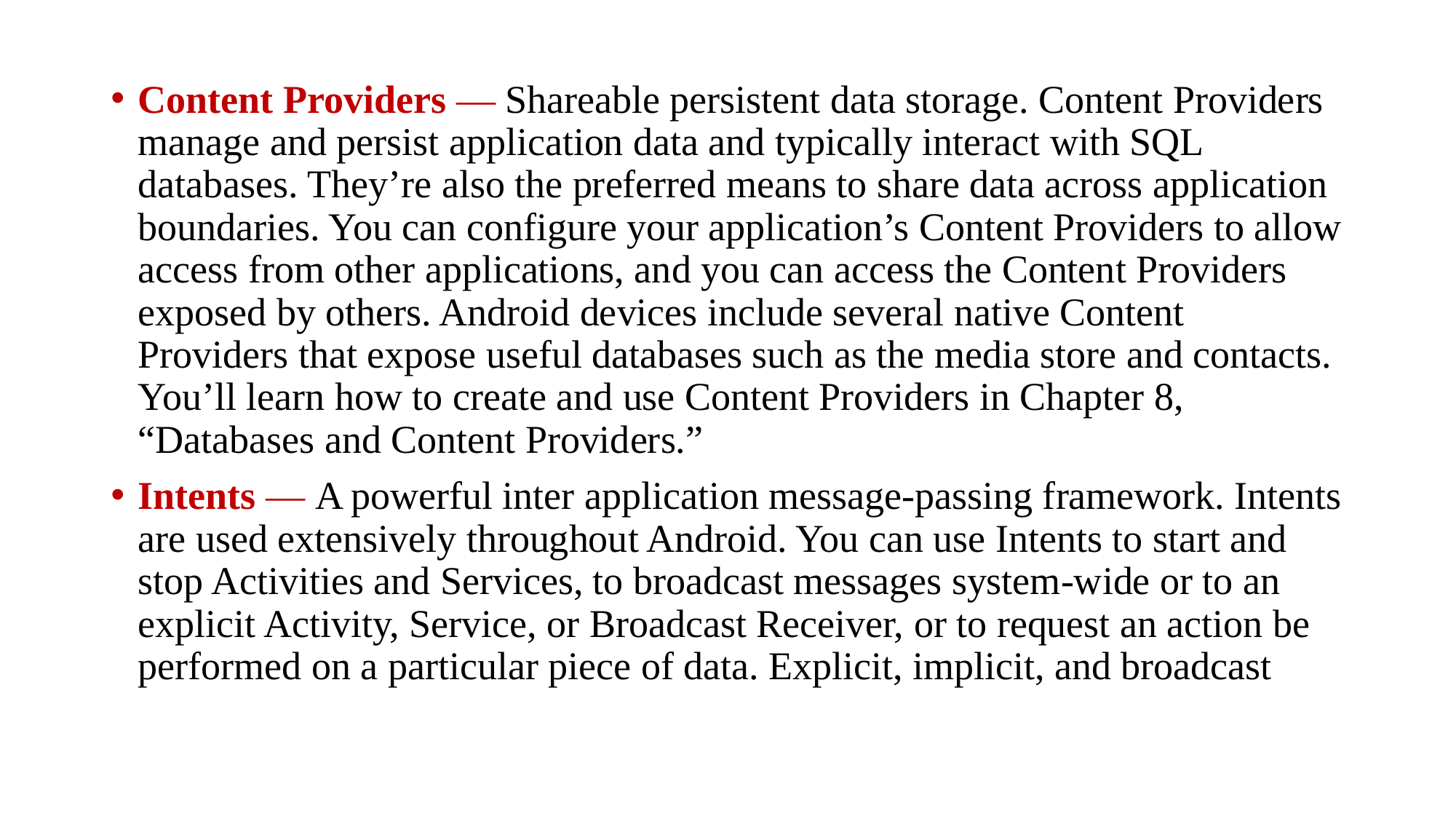

Content Providers — Shareable persistent data storage. Content Providers manage and persist application data and typically interact with SQL databases. They’re also the preferred means to share data across application boundaries. You can configure your application’s Content Providers to allow access from other applications, and you can access the Content Providers exposed by others. Android devices include several native Content Providers that expose useful databases such as the media store and contacts. You’ll learn how to create and use Content Providers in Chapter 8, “Databases and Content Providers.”
Intents — A powerful inter application message-passing framework. Intents are used extensively throughout Android. You can use Intents to start and stop Activities and Services, to broadcast messages system-wide or to an explicit Activity, Service, or Broadcast Receiver, or to request an action be performed on a particular piece of data. Explicit, implicit, and broadcast